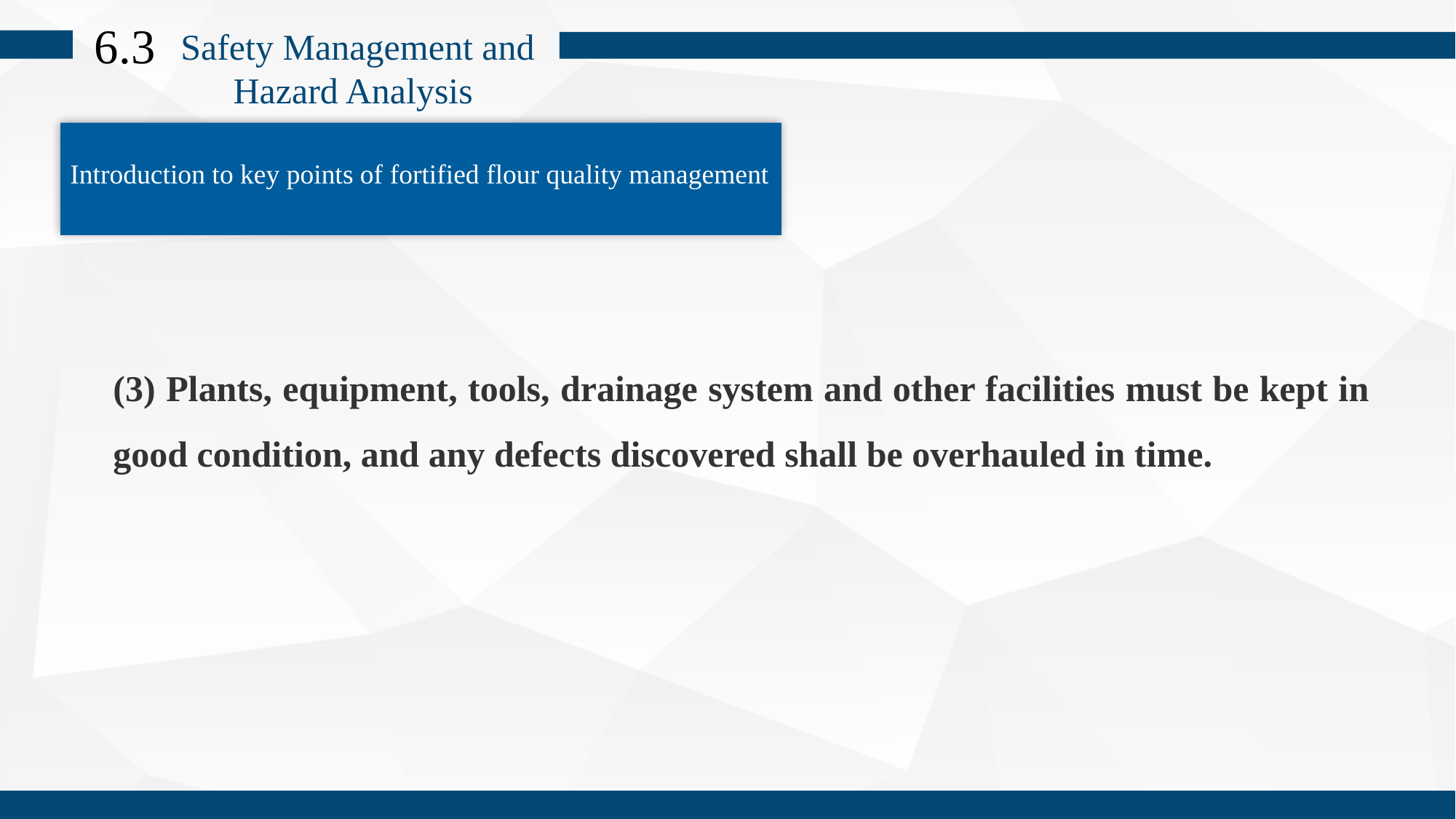

6.3
Safety Management and Hazard Analysis

Introduction to key points of fortified flour quality management

(3) Plants, equipment, tools, drainage system and other facilities must be kept in good condition, and any defects discovered shall be overhauled in time.